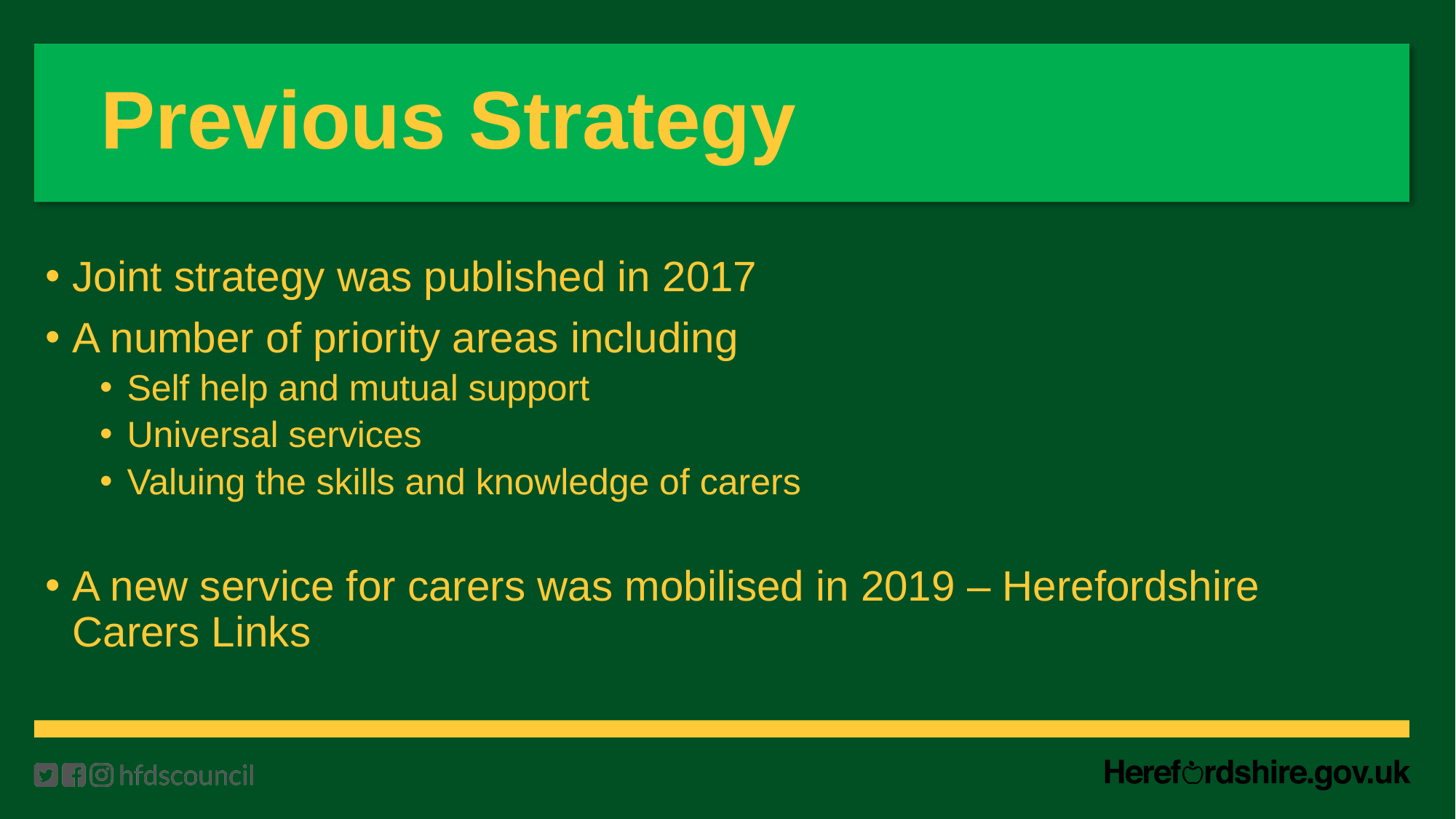

# Previous Strategy

Joint strategy was published in 2017
A number of priority areas including
Self help and mutual support
Universal services
Valuing the skills and knowledge of carers

A new service for carers was mobilised in 2019 – Herefordshire Carers Links